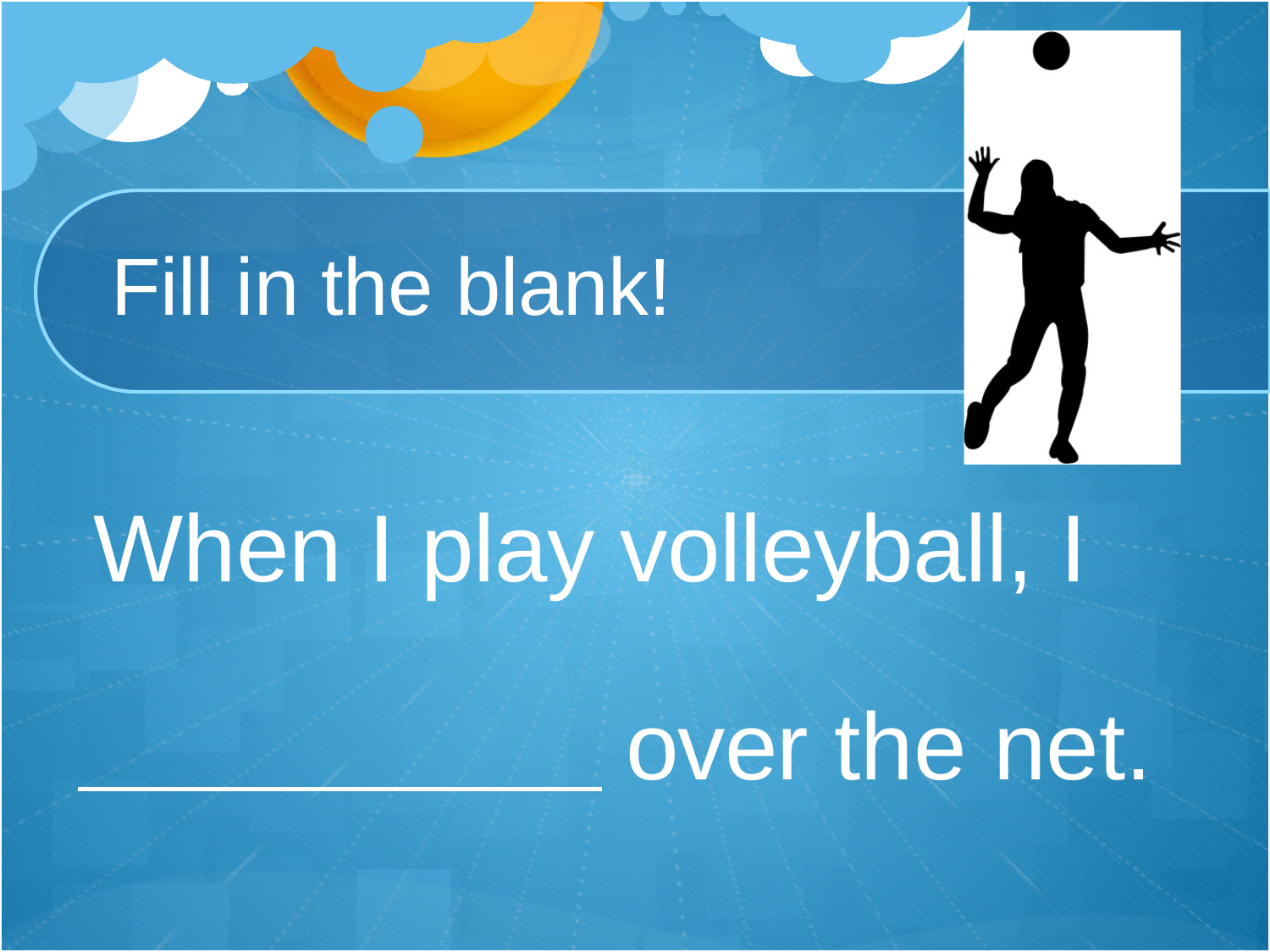

# Fill in the blank!
When I play volleyball, I
over the net.